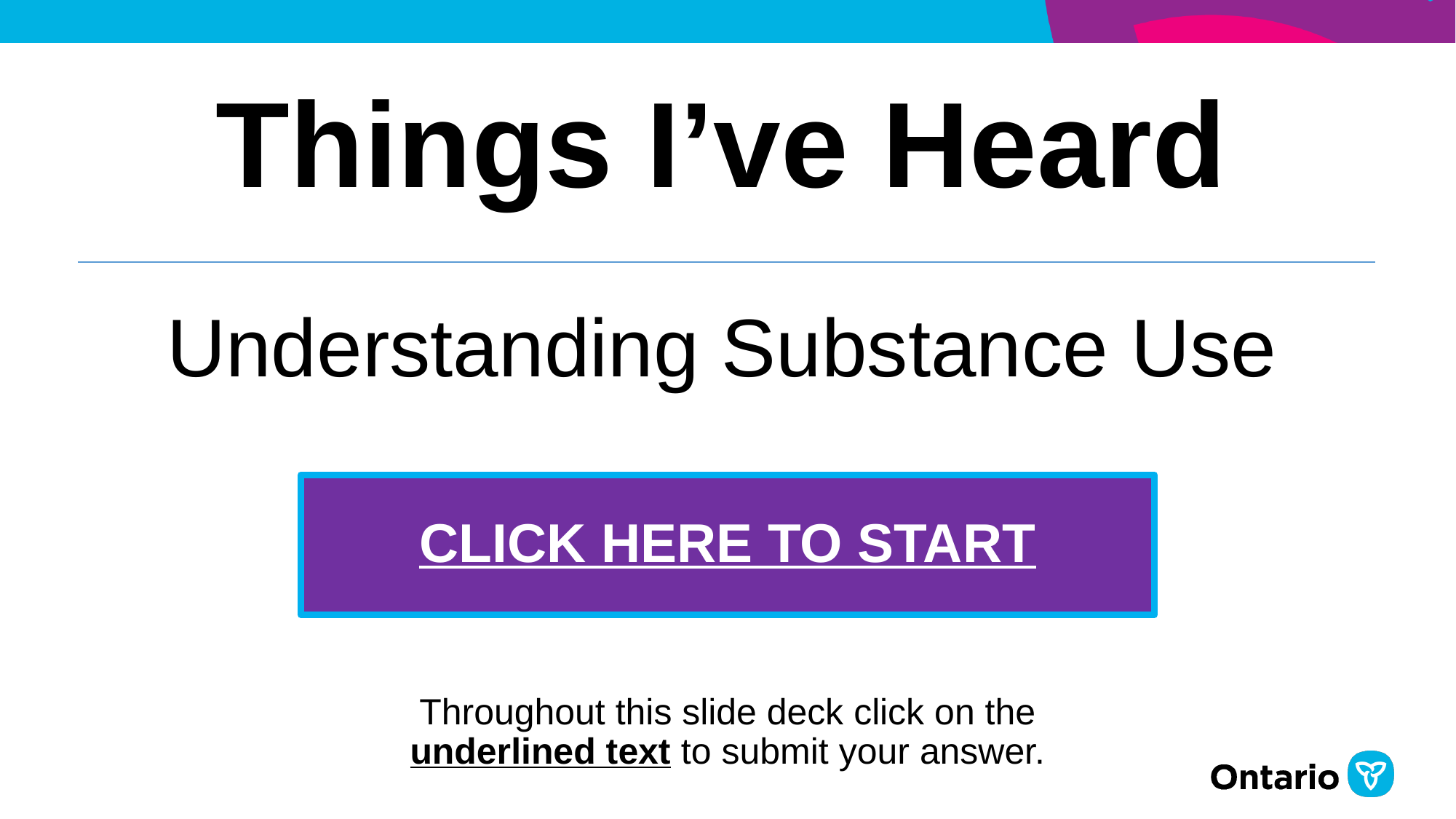

# Things I’ve Heard
Understanding Substance Use
CLICK HERE TO START
Throughout this slide deck click on the underlined text to submit your answer.